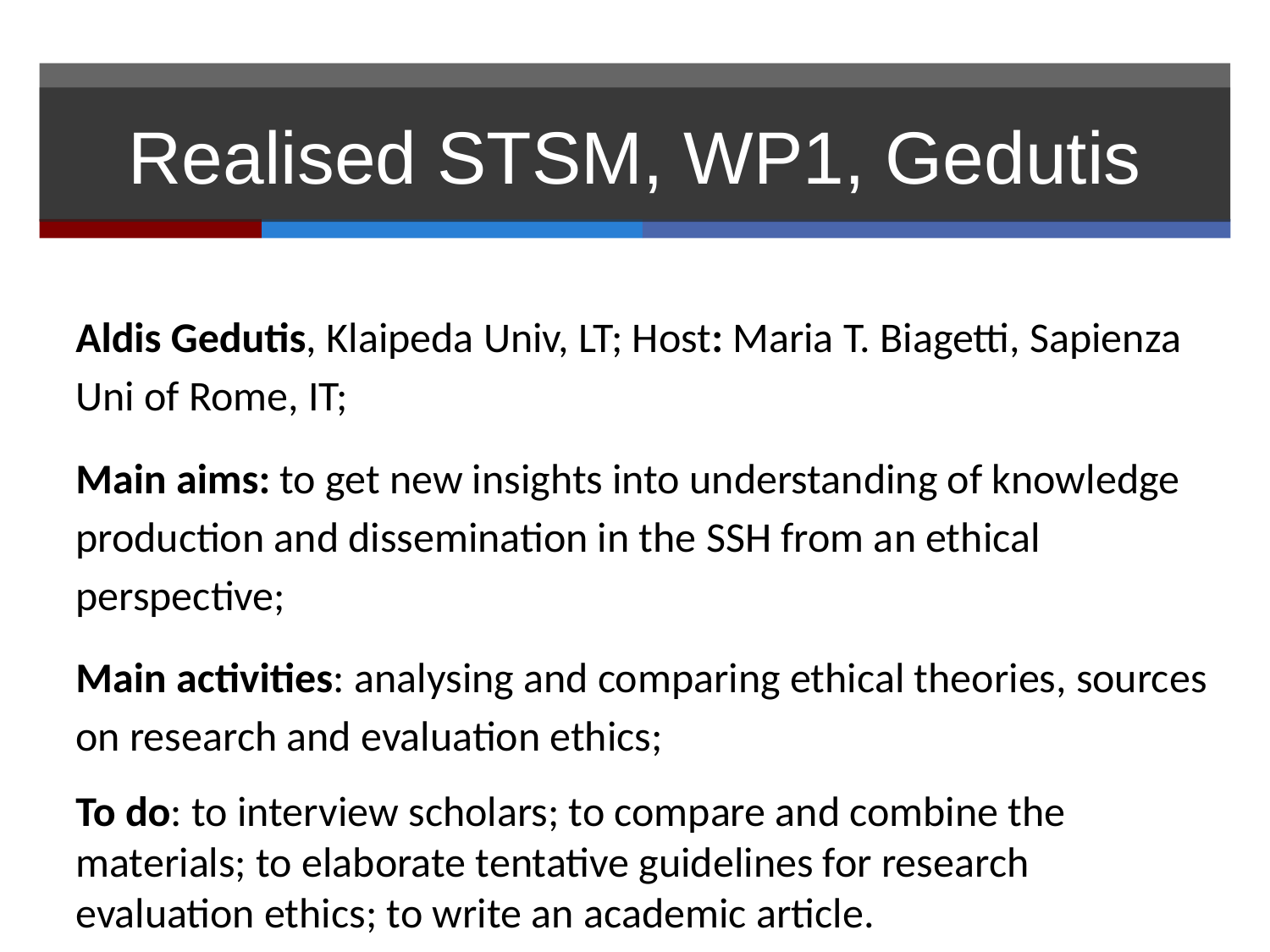

# Realised STSM, WP1, Gedutis
Aldis Gedutis, Klaipeda Univ, LT; Host: Maria T. Biagetti, Sapienza Uni of Rome, IT;

Main aims: to get new insights into understanding of knowledge production and dissemination in the SSH from an ethical perspective;

Main activities: analysing and comparing ethical theories, sources on research and evaluation ethics;

To do: to interview scholars; to compare and combine the materials; to elaborate tentative guidelines for research evaluation ethics; to write an academic article.